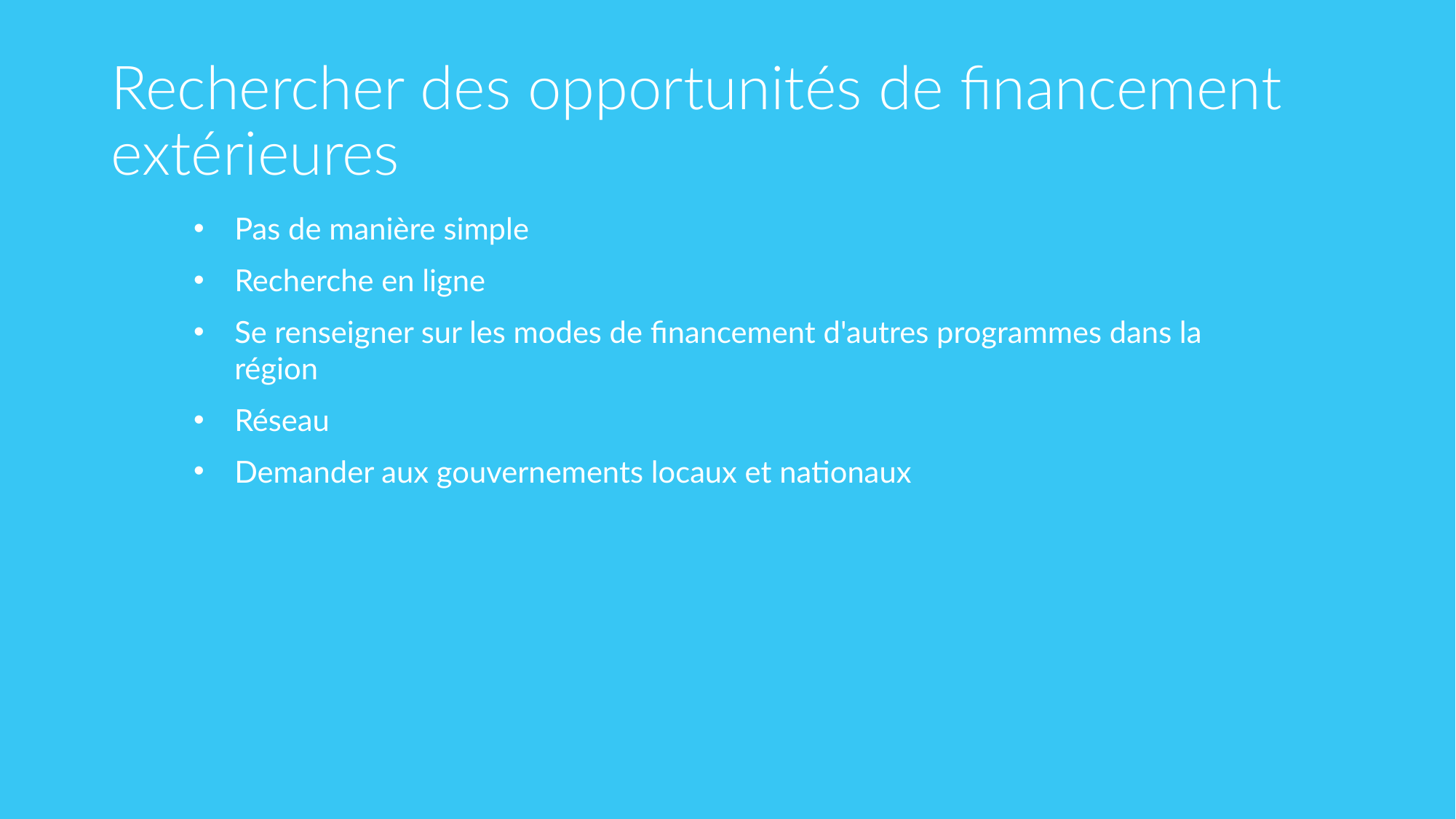

# Rechercher des opportunités de financement extérieures
Pas de manière simple
Recherche en ligne
Se renseigner sur les modes de financement d'autres programmes dans la région
Réseau
Demander aux gouvernements locaux et nationaux